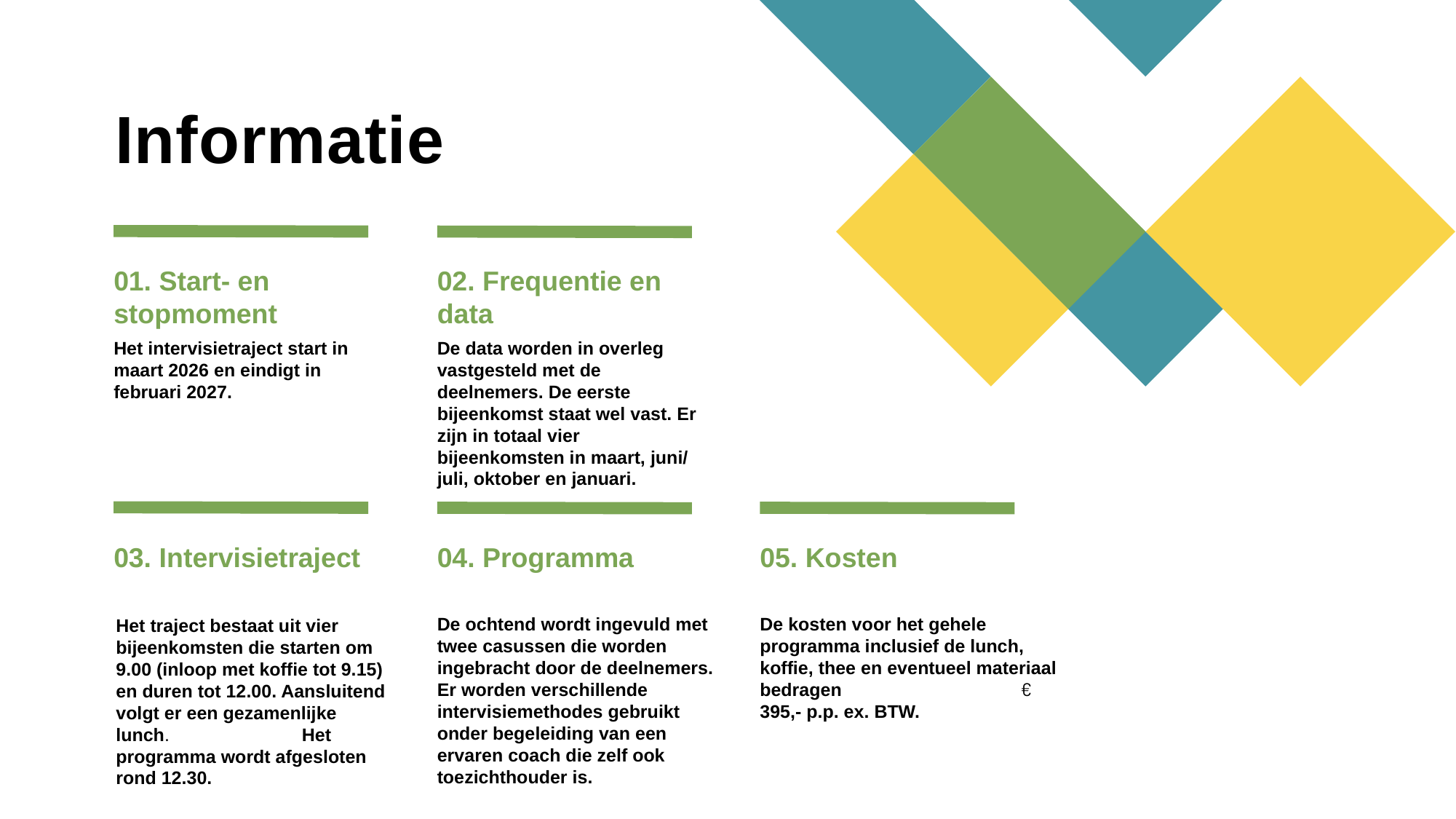

# Informatie
01. Start- en stopmoment
02. Frequentie en data
Het intervisietraject start in maart 2026 en eindigt in februari 2027.
De data worden in overleg vastgesteld met de deelnemers. De eerste bijeenkomst staat wel vast. Er zijn in totaal vier bijeenkomsten in maart, juni/ juli, oktober en januari.
04. Programma
03. Intervisietraject
05. Kosten
De ochtend wordt ingevuld met twee casussen die worden ingebracht door de deelnemers. Er worden verschillende intervisiemethodes gebruikt onder begeleiding van een ervaren coach die zelf ook toezichthouder is.
De kosten voor het gehele programma inclusief de lunch, koffie, thee en eventueel materiaal bedragen                                   € 395,- p.p. ex. BTW.
Het traject bestaat uit vier bijeenkomsten die starten om 9.00 (inloop met koffie tot 9.15) en duren tot 12.00. Aansluitend volgt er een gezamenlijke lunch.                          Het programma wordt afgesloten rond 12.30.